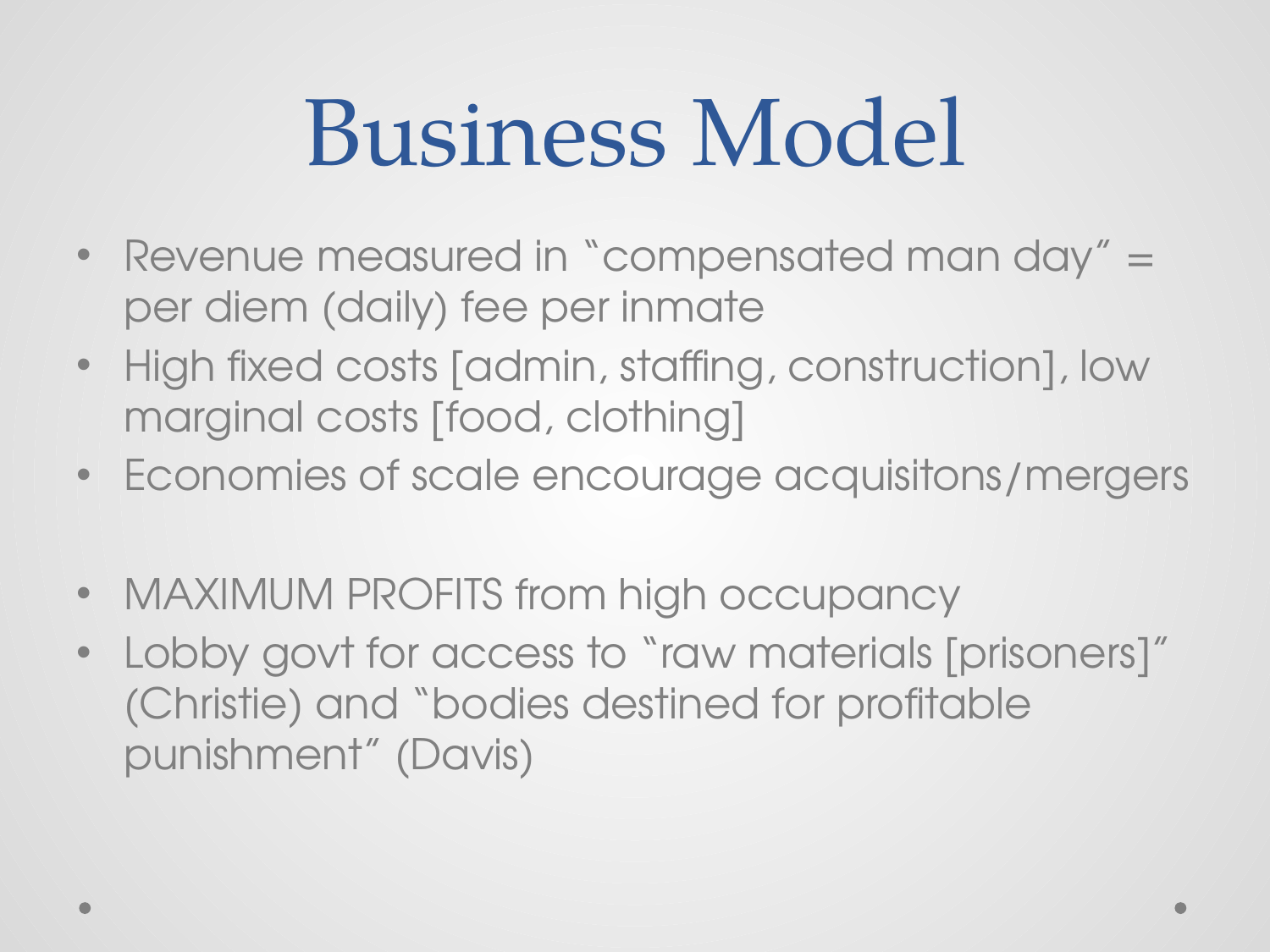

# Business Model
Revenue measured in “compensated man day” = per diem (daily) fee per inmate
High fixed costs [admin, staffing, construction], low marginal costs [food, clothing]
Economies of scale encourage acquisitons/mergers

MAXIMUM PROFITS from high occupancy
Lobby govt for access to “raw materials [prisoners]” (Christie) and “bodies destined for profitable punishment” (Davis)